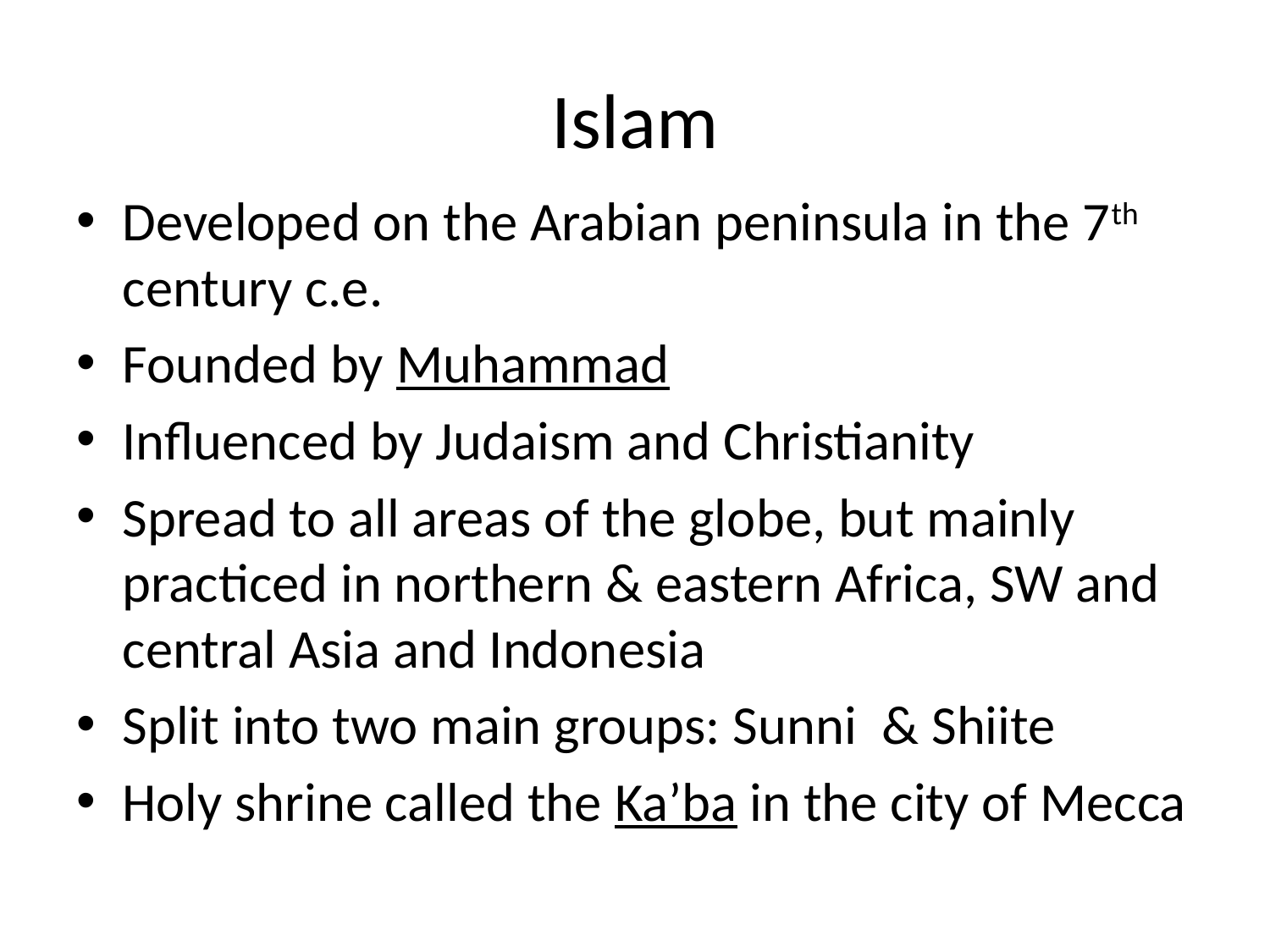

# Islam
Developed on the Arabian peninsula in the 7th century c.e.
Founded by Muhammad
Influenced by Judaism and Christianity
Spread to all areas of the globe, but mainly practiced in northern & eastern Africa, SW and central Asia and Indonesia
Split into two main groups: Sunni  & Shiite
Holy shrine called the Ka’ba in the city of Mecca